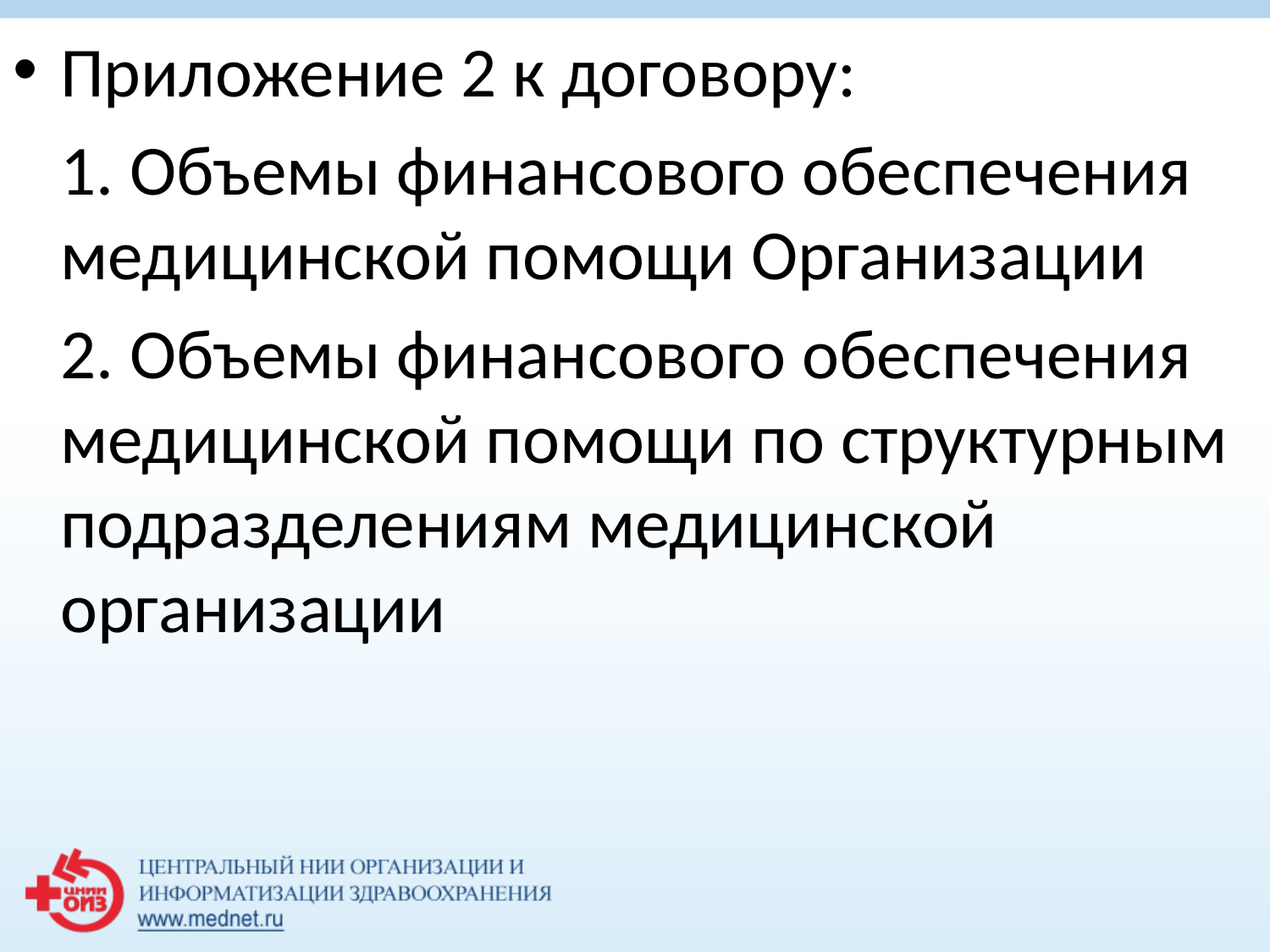

Приложение 2 к договору:
	1. Объемы финансового обеспечения медицинской помощи Организации
	2. Объемы финансового обеспечения медицинской помощи по структурным подразделениям медицинской организации